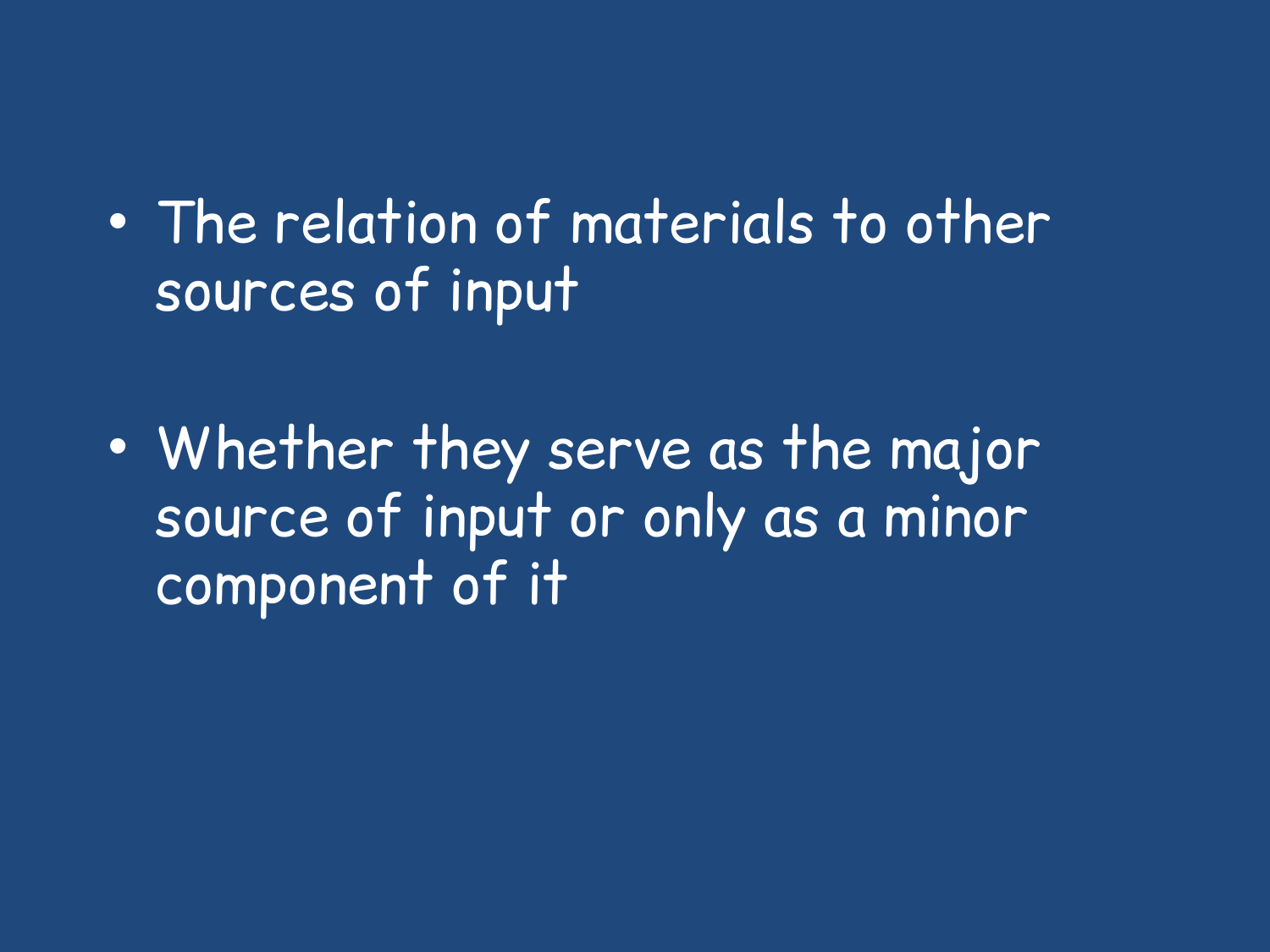

The relation of materials to other sources of input

Whether they serve as the major source of input or only as a minor component of it